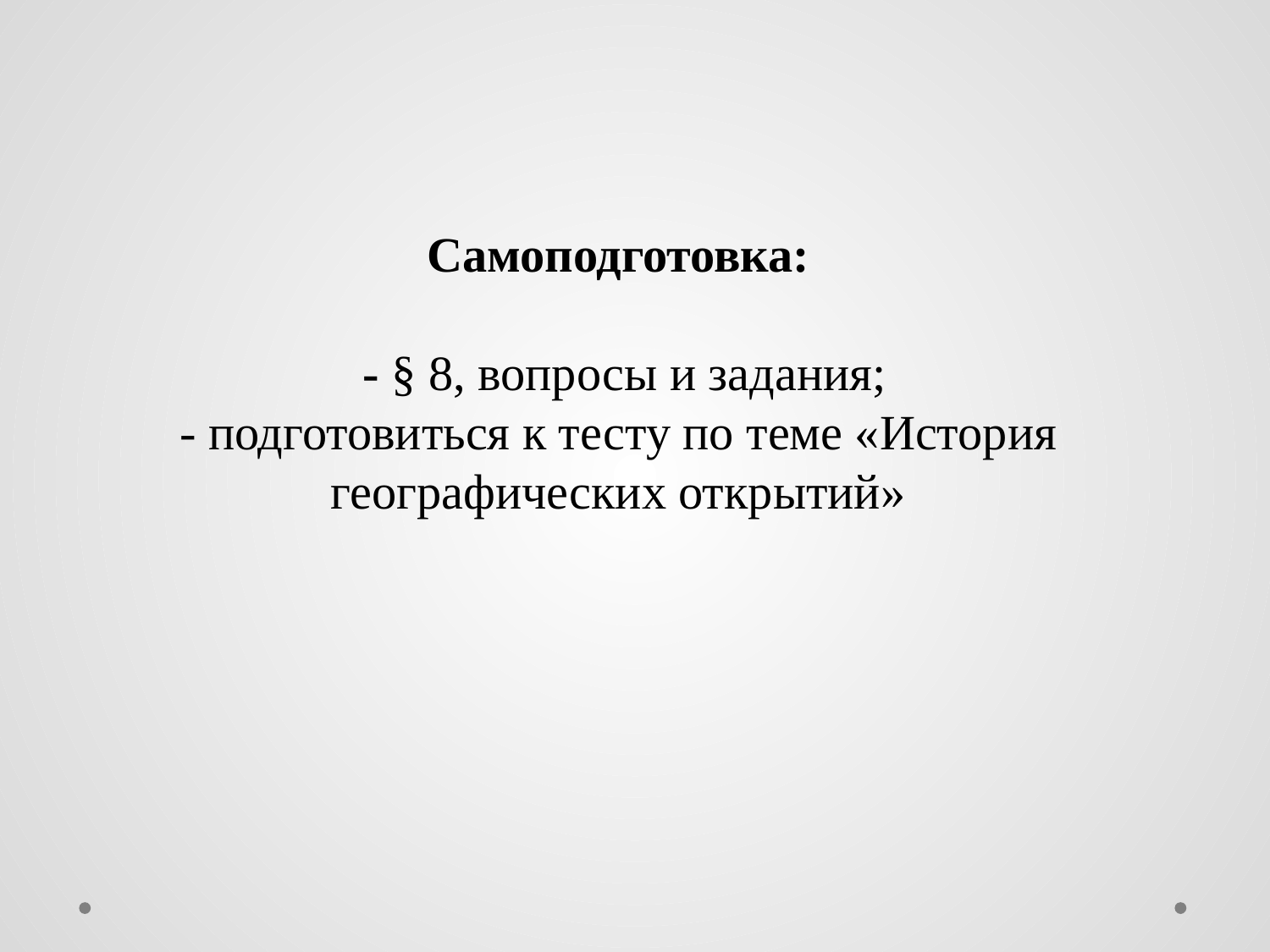

Самоподготовка:

 - § 8, вопросы и задания;
- подготовиться к тесту по теме «История географических открытий»